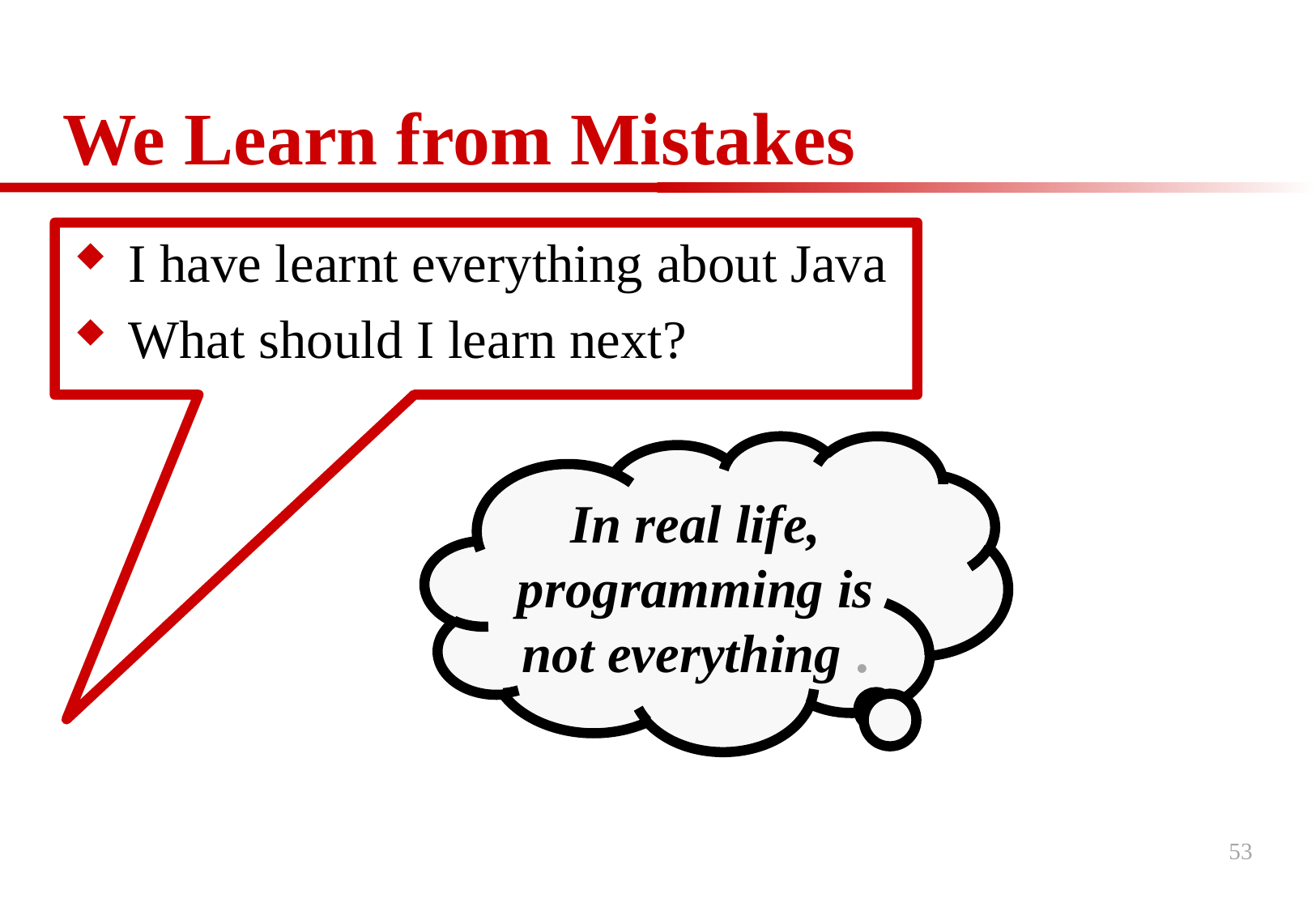

# We Learn from Mistakes
I have learnt everything about Java
What should I learn next?
In real life, programming is not everything .
53